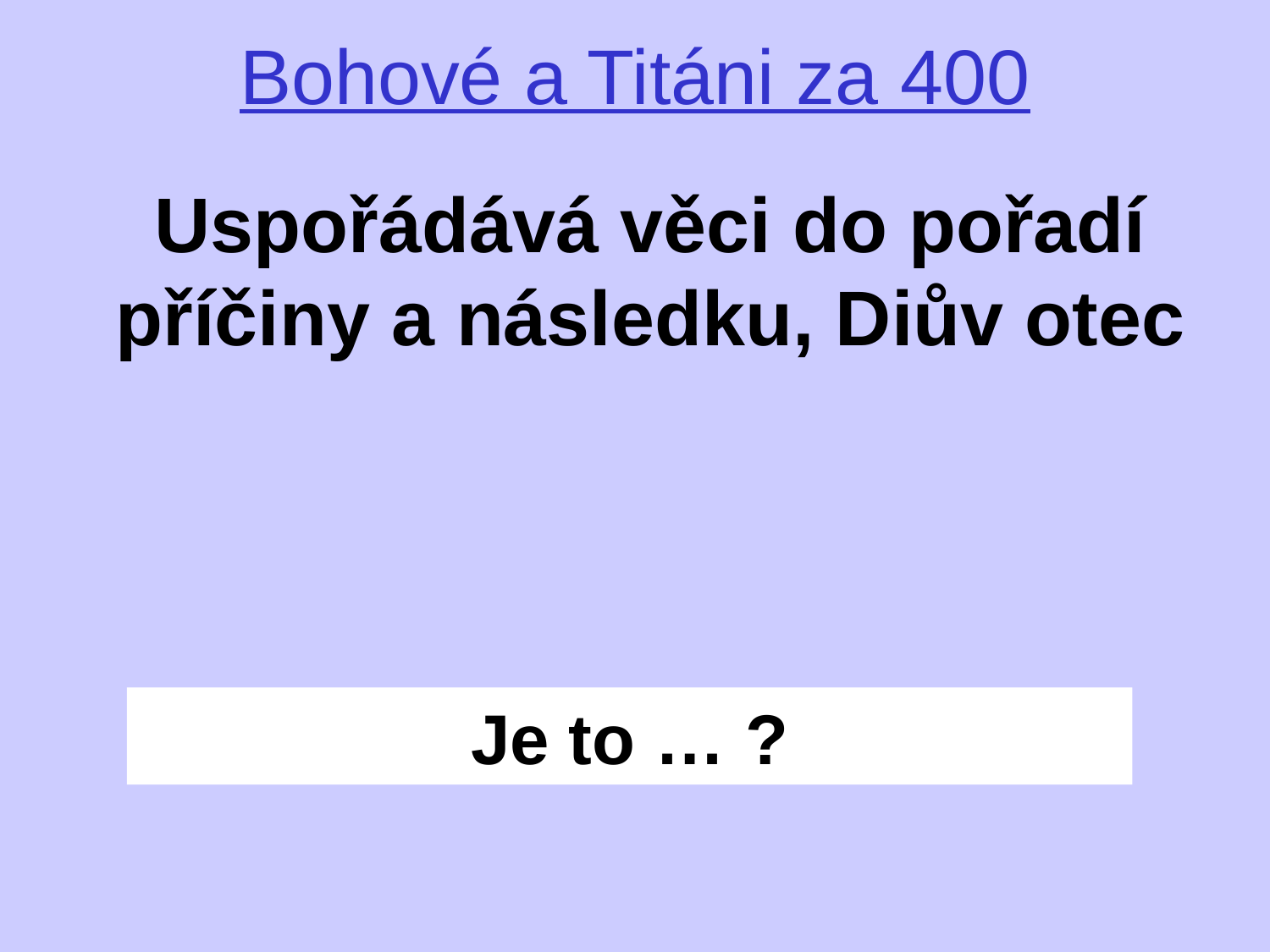

Bohové a Titáni za 400
Uspořádává věci do pořadí příčiny a následku, Diův otec
Je to … ?